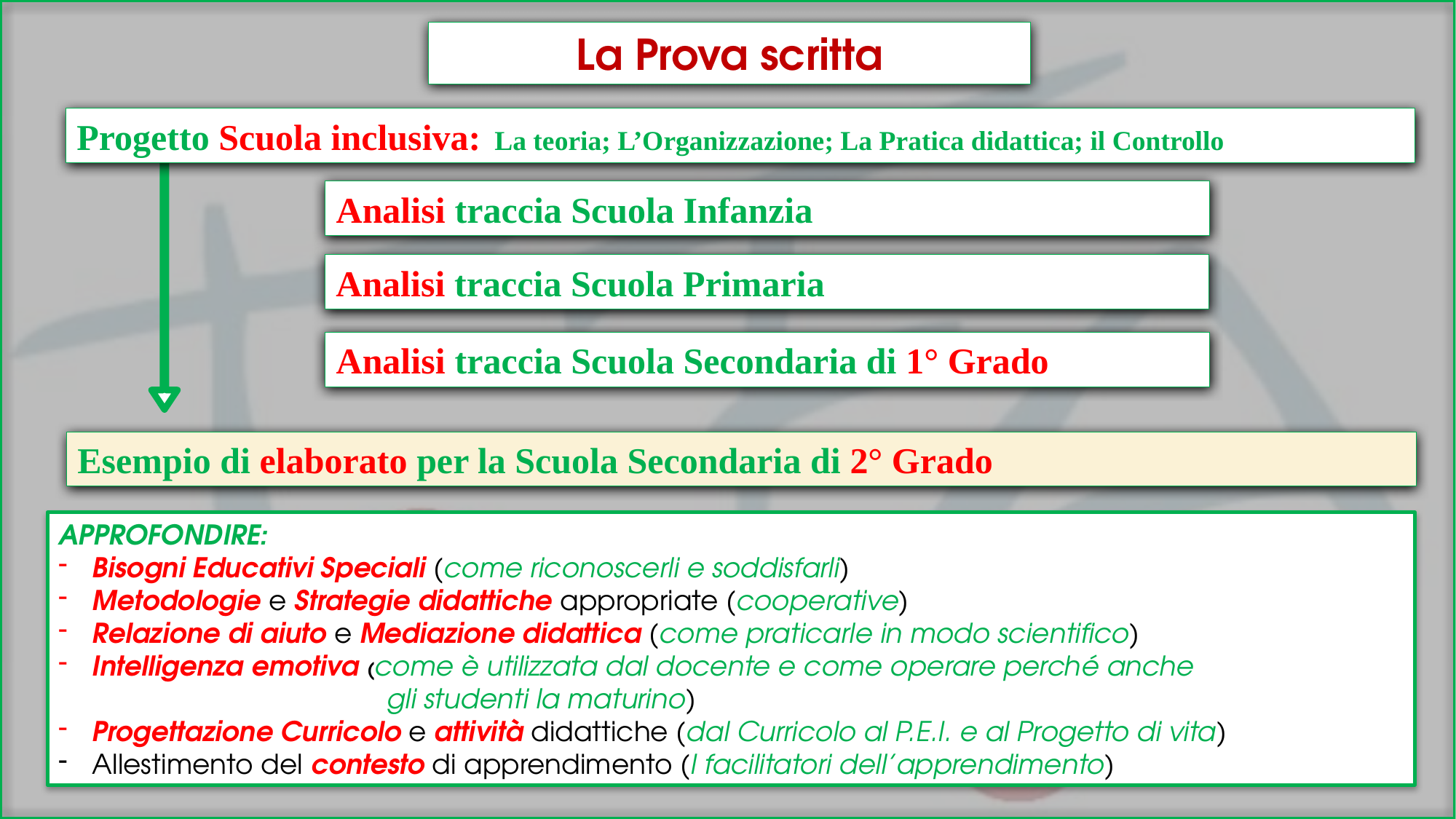

La Prova scritta
Progetto Scuola inclusiva:  La teoria; L’Organizzazione; La Pratica didattica; il Controllo

Analisi traccia Scuola Infanzia
Analisi traccia Scuola Primaria
Analisi traccia Scuola Secondaria di 1° Grado
Esempio di elaborato per la Scuola Secondaria di 2° Grado
APPROFONDIRE:
Bisogni Educativi Speciali (come riconoscerli e soddisfarli)
Metodologie e Strategie didattiche appropriate (cooperative)
Relazione di aiuto e Mediazione didattica (come praticarle in modo scientifico)
Intelligenza emotiva (come è utilizzata dal docente e come operare perché anche
                                           gli studenti la maturino)
Progettazione Curricolo e attività didattiche (dal Curricolo al P.E.I. e al Progetto di vita)
Allestimento del contesto di apprendimento (I facilitatori dell’apprendimento)